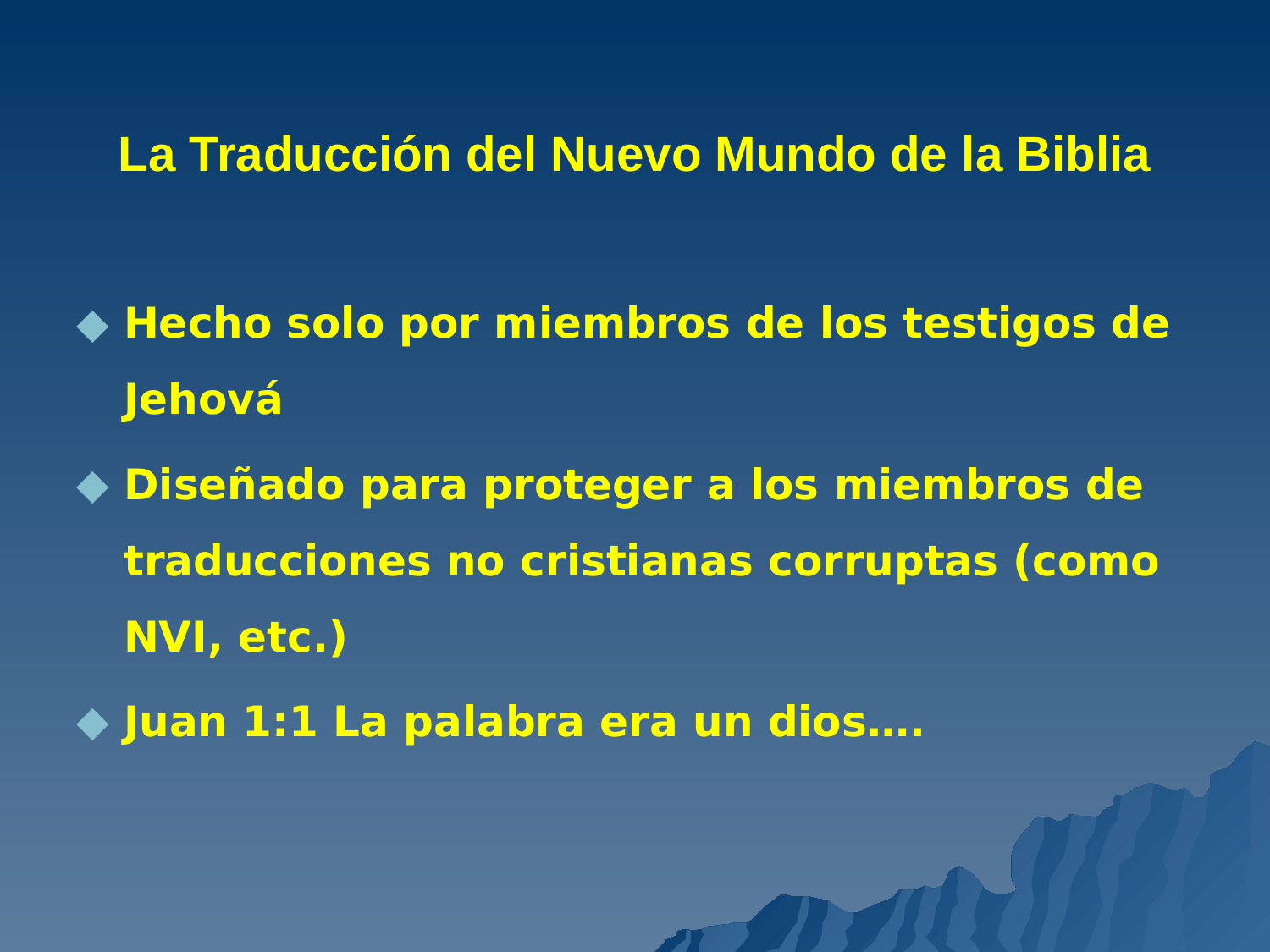

# La Traducción del Nuevo Mundo de la Biblia
Hecho solo por miembros de los testigos de Jehová
Diseñado para proteger a los miembros de traducciones no cristianas corruptas (como NVI, etc.)
Juan 1:1 La palabra era un dios….